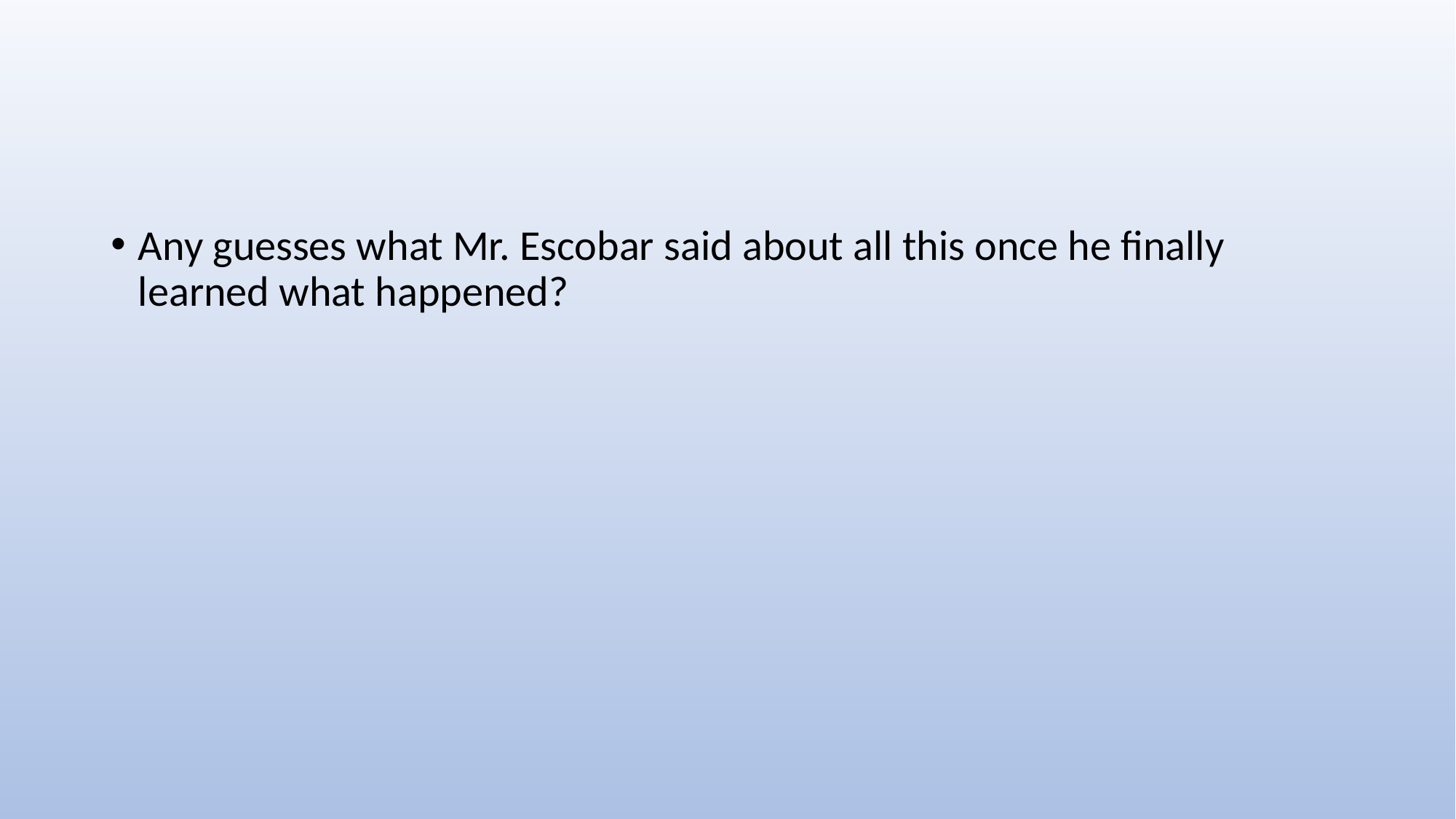

#
Any guesses what Mr. Escobar said about all this once he finally learned what happened?